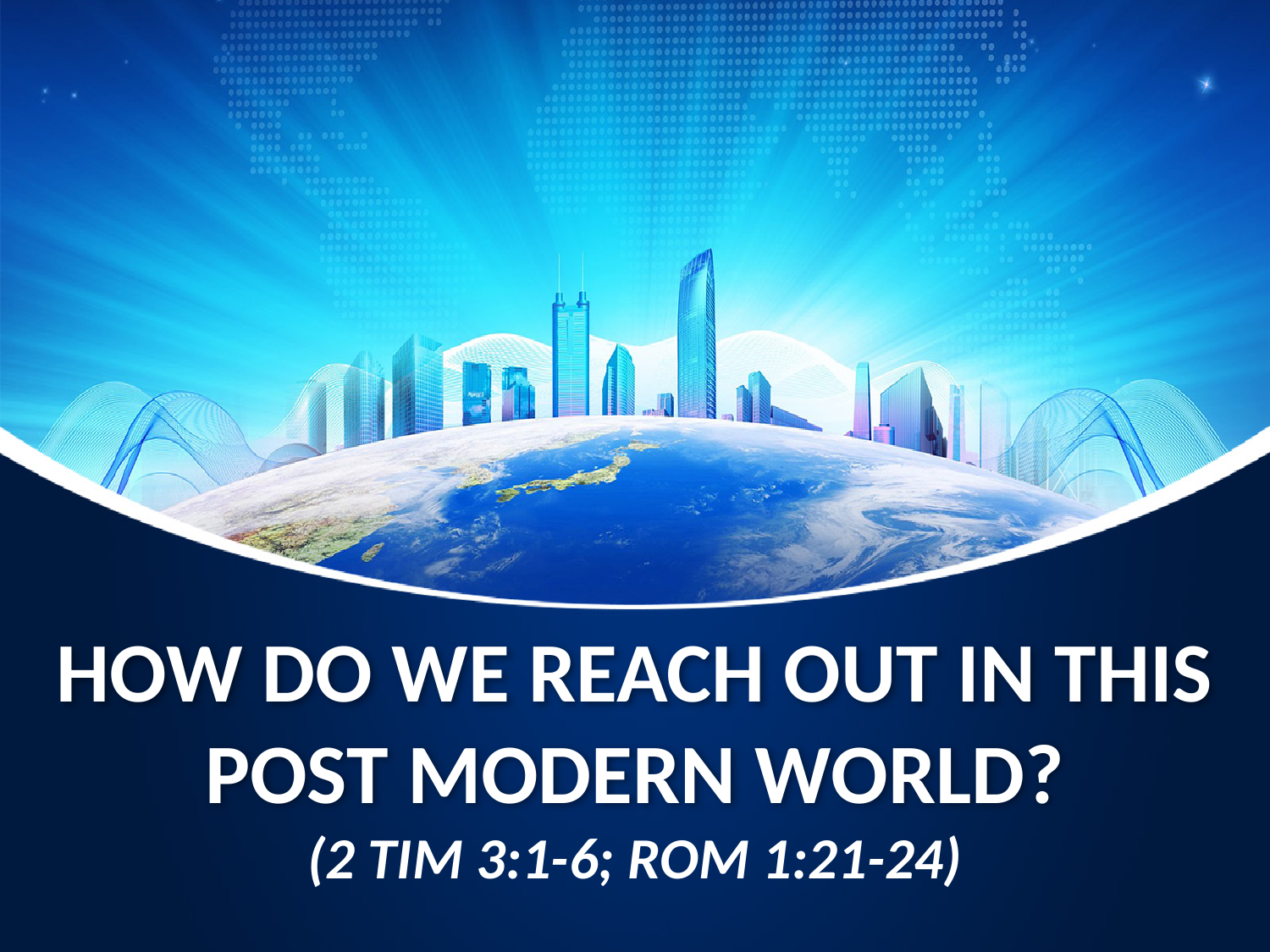

# HOW DO WE REACH OUT IN THIS POST MODERN WORLD?
(2 TIM 3:1-6; ROM 1:21-24)